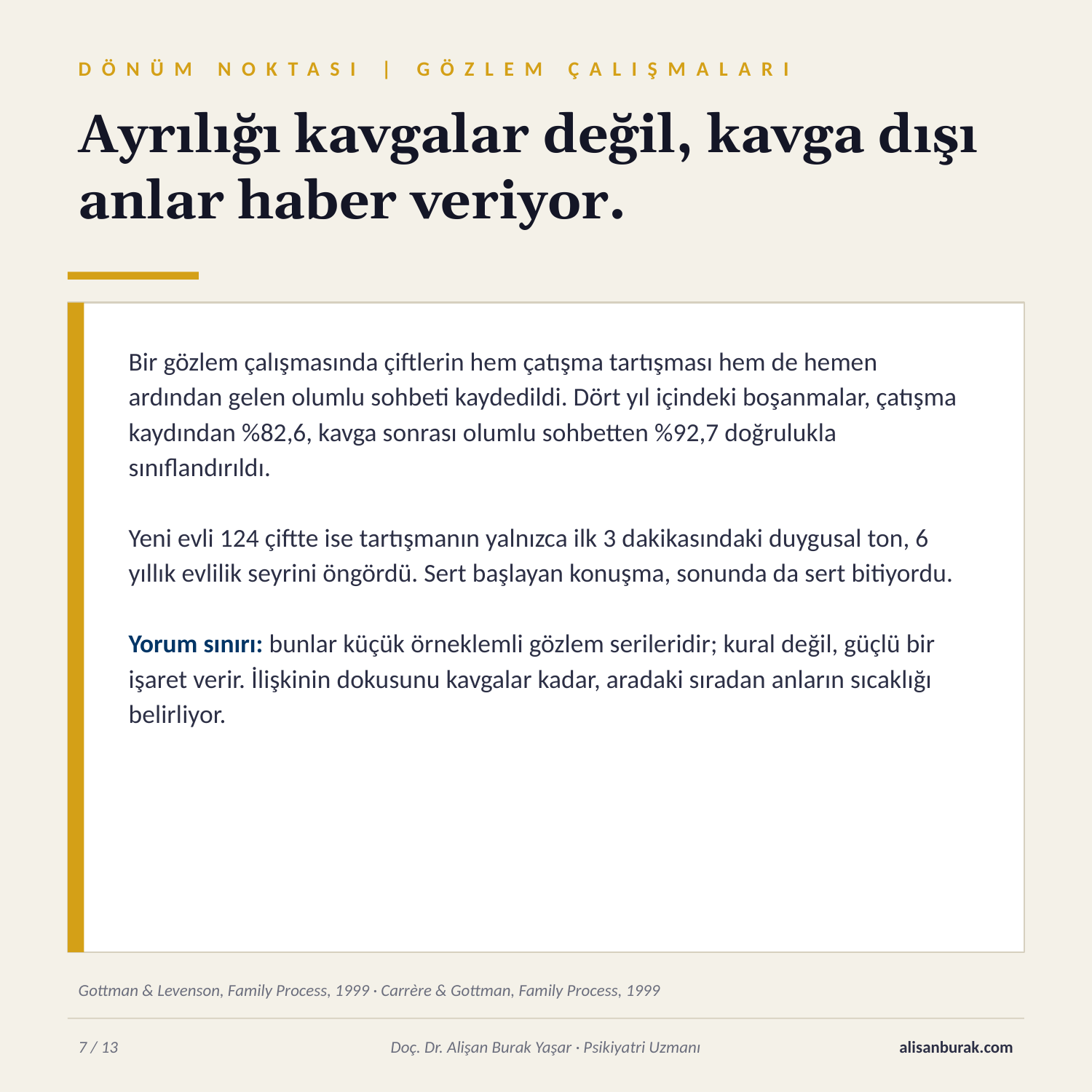

DÖNÜM NOKTASI | GÖZLEM ÇALIŞMALARI
Ayrılığı kavgalar değil, kavga dışı anlar haber veriyor.

Bir gözlem çalışmasında çiftlerin hem çatışma tartışması hem de hemen ardından gelen olumlu sohbeti kaydedildi. Dört yıl içindeki boşanmalar, çatışma kaydından %82,6, kavga sonrası olumlu sohbetten %92,7 doğrulukla sınıflandırıldı.

Yeni evli 124 çiftte ise tartışmanın yalnızca ilk 3 dakikasındaki duygusal ton, 6 yıllık evlilik seyrini öngördü. Sert başlayan konuşma, sonunda da sert bitiyordu.

Yorum sınırı: bunlar küçük örneklemli gözlem serileridir; kural değil, güçlü bir işaret verir. İlişkinin dokusunu kavgalar kadar, aradaki sıradan anların sıcaklığı belirliyor.
Gottman & Levenson, Family Process, 1999 · Carrère & Gottman, Family Process, 1999

7 / 13
Doç. Dr. Alişan Burak Yaşar · Psikiyatri Uzmanı
alisanburak.com